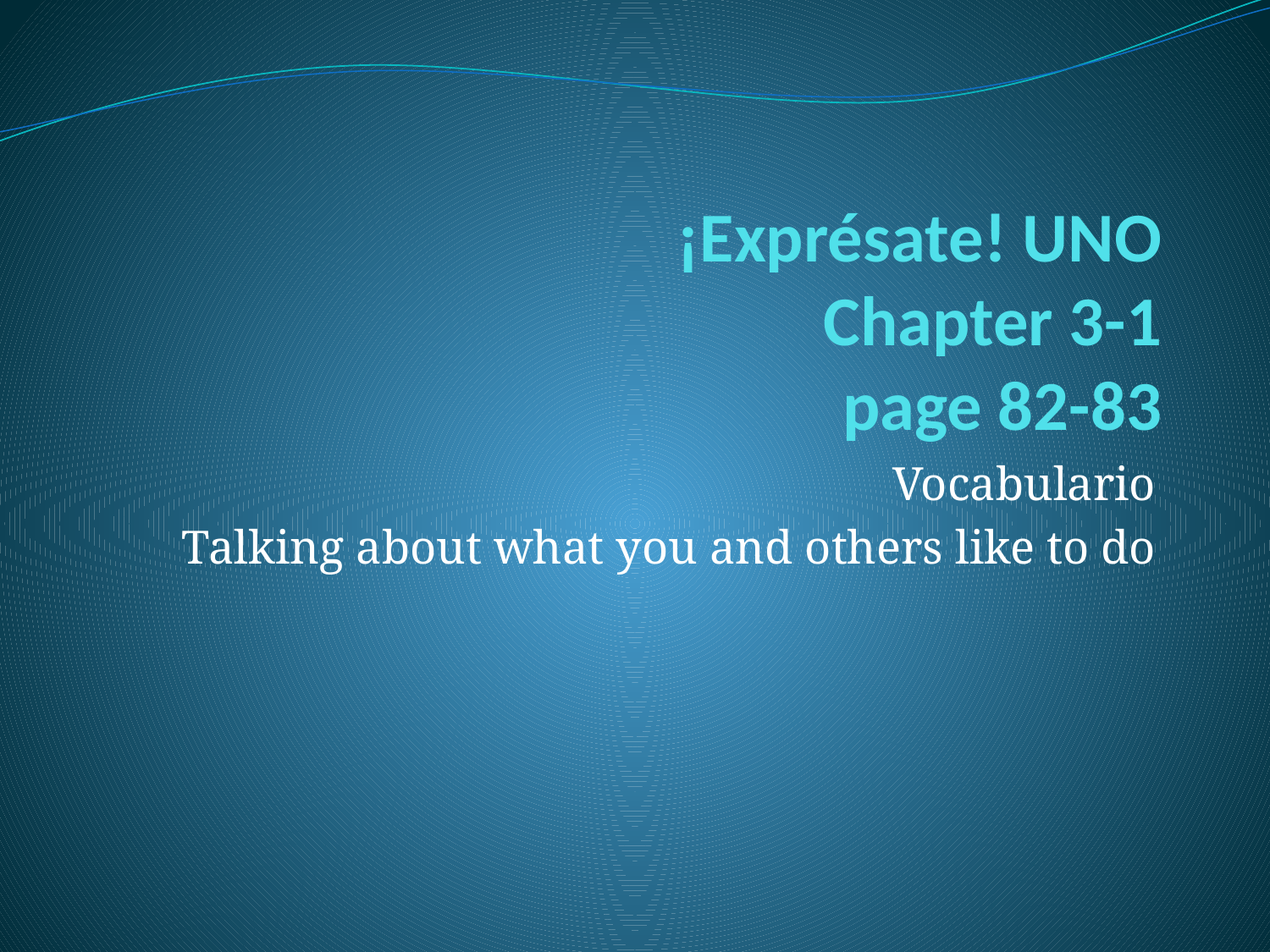

# ¡Exprésate! UNO Chapter 3-1 page 82-83
Vocabulario
Talking about what you and others like to do